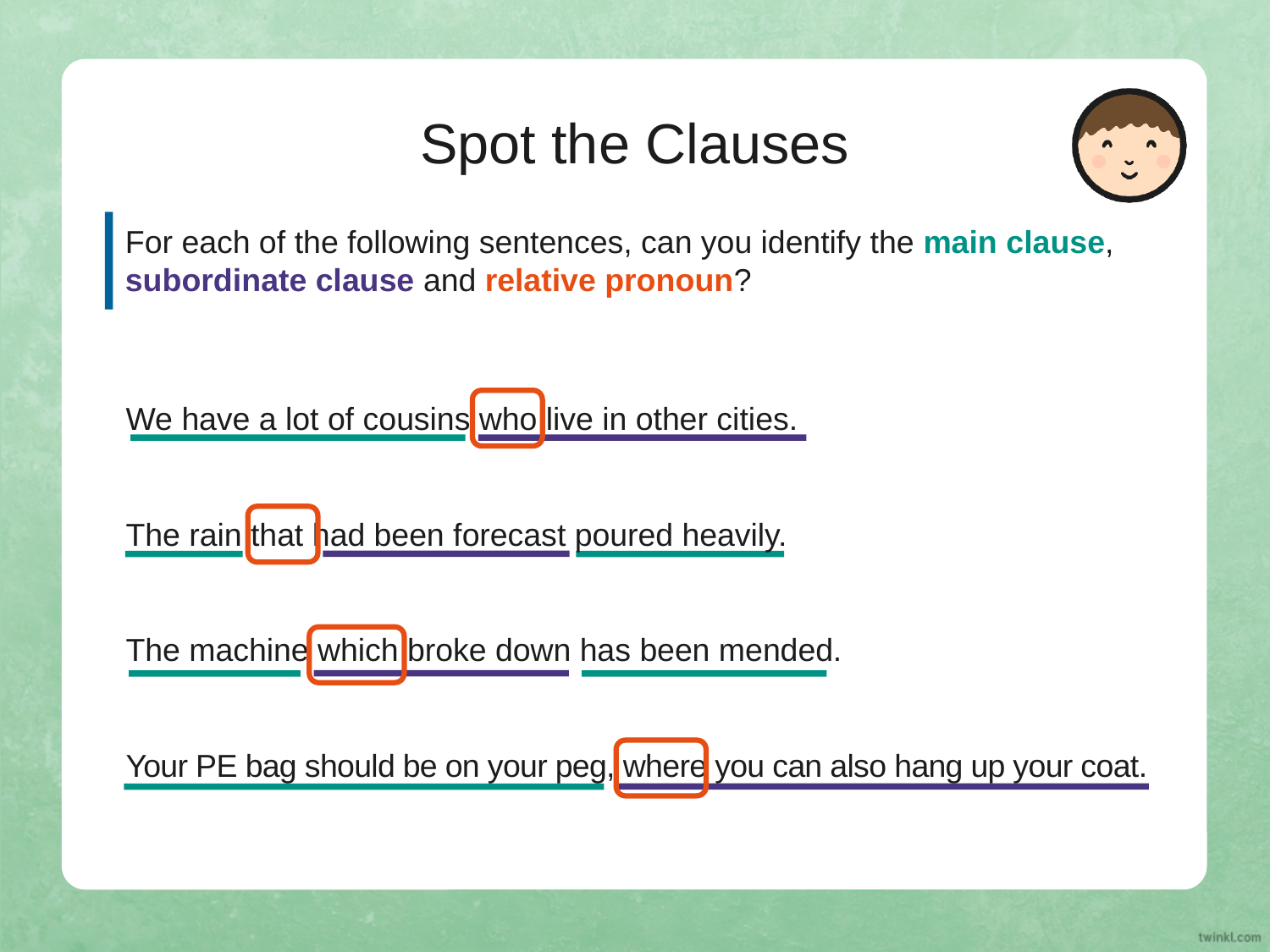

Spot the Clauses
For each of the following sentences, can you identify the main clause, subordinate clause and relative pronoun?

We have a lot of cousins who live in other cities.

The rain that had been forecast poured heavily.

The machine which broke down has been mended.

Your PE bag should be on your peg, where you can also hang up your coat.